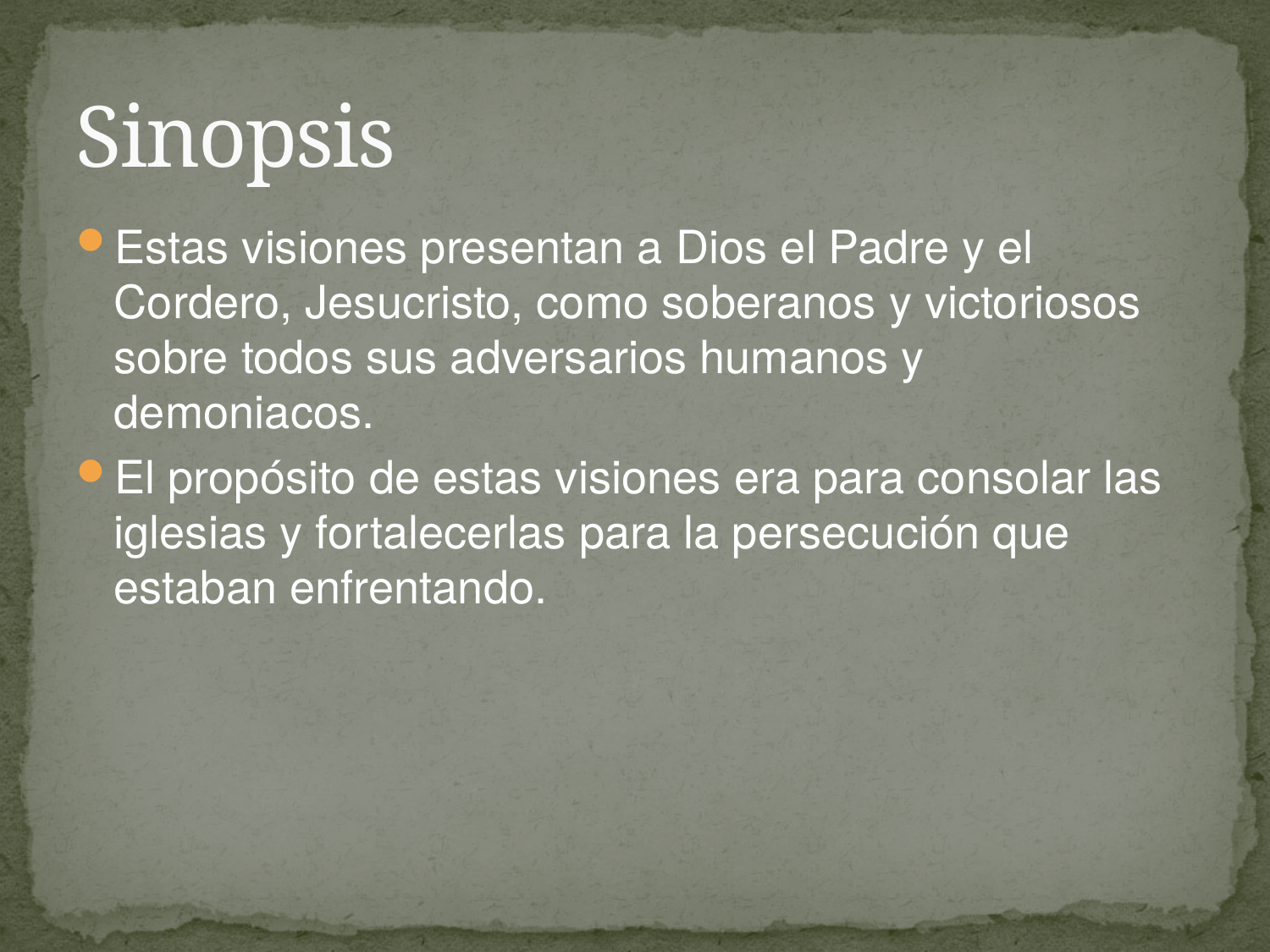

# Sinopsis
Estas visiones presentan a Dios el Padre y el Cordero, Jesucristo, como soberanos y victoriosos sobre todos sus adversarios humanos y demoniacos.
El propósito de estas visiones era para consolar las iglesias y fortalecerlas para la persecución que estaban enfrentando.